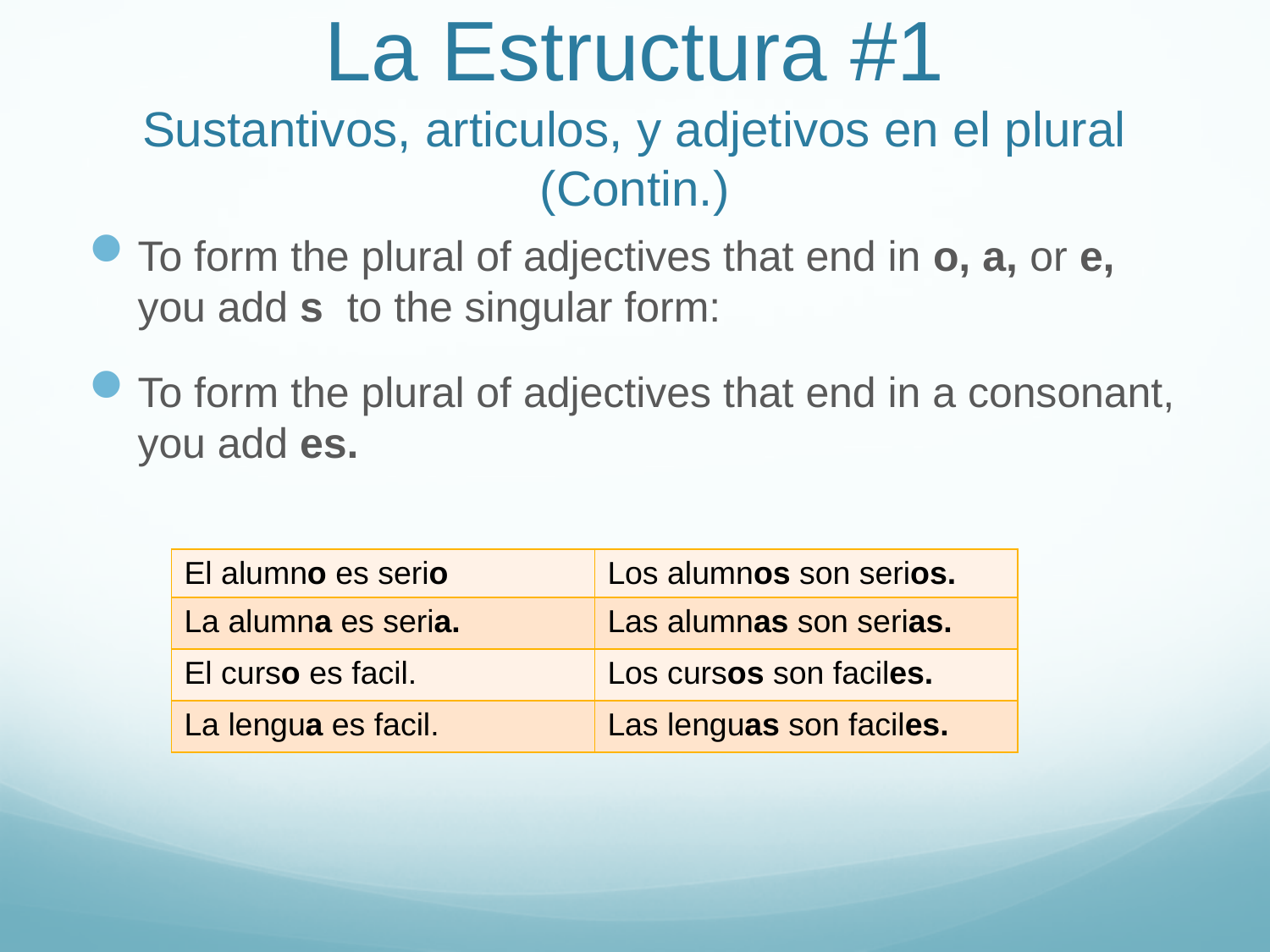

# La Estructura #1 Sustantivos, articulos, y adjetivos en el plural (Contin.)
To form the plural of adjectives that end in o, a, or e, you add s  to the singular form:
To form the plural of adjectives that end in a consonant, you add es.

| El alumno es serio | Los alumnos son serios. |
| --- | --- |
| La alumna es seria. | Las alumnas son serias. |
| El curso es facil. | Los cursos son faciles. |
| La lengua es facil. | Las lenguas son faciles. |